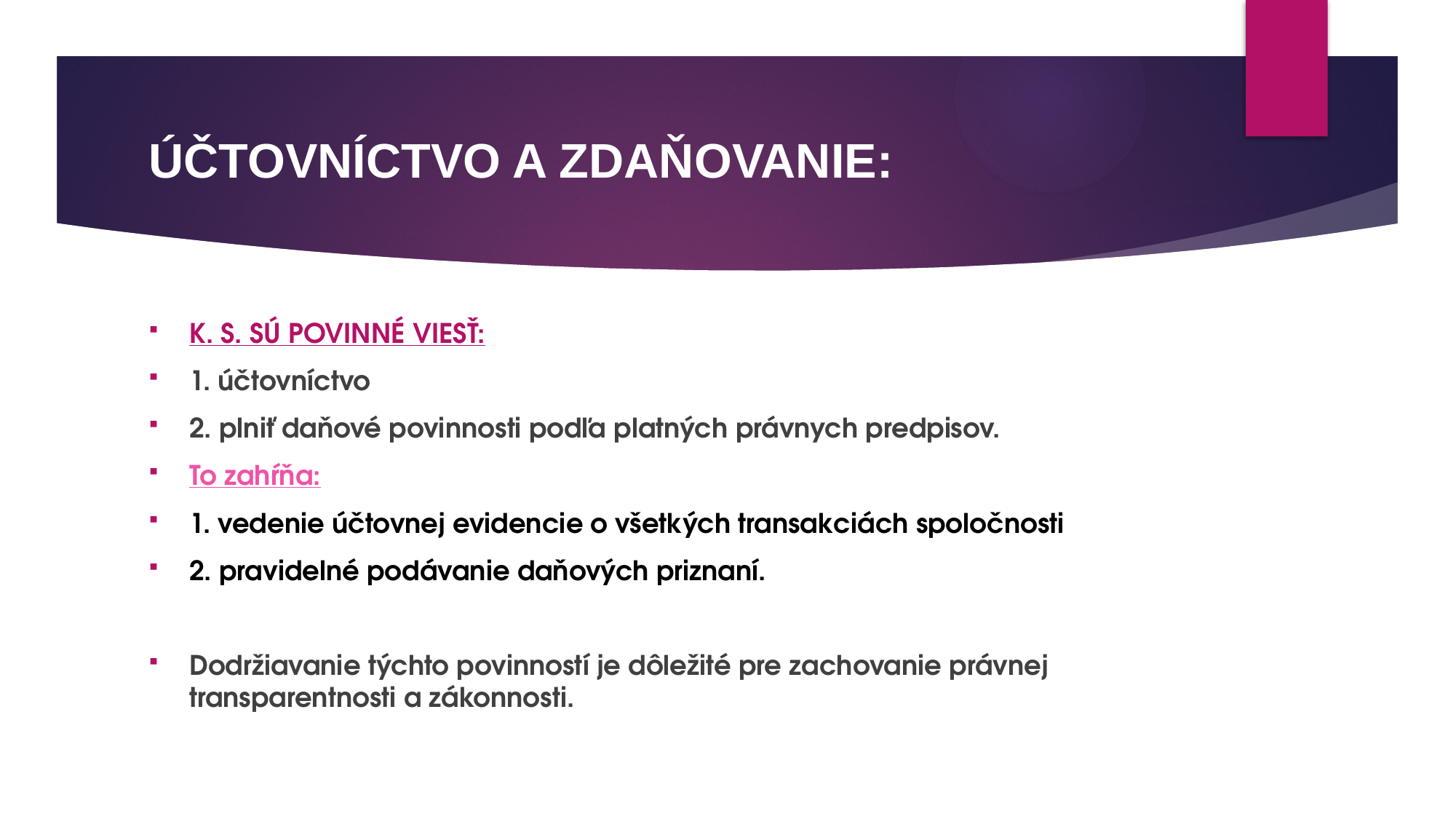

# ÚČTOVNÍCTVO A ZDAŇOVANIE:
K. S. SÚ POVINNÉ VIESŤ:
1. účtovníctvo
2. plniť daňové povinnosti podľa platných právnych predpisov.
To zahŕňa:
1. vedenie účtovnej evidencie o všetkých transakciách spoločnosti
2. pravidelné podávanie daňových priznaní.

Dodržiavanie týchto povinností je dôležité pre zachovanie právnej transparentnosti a zákonnosti.